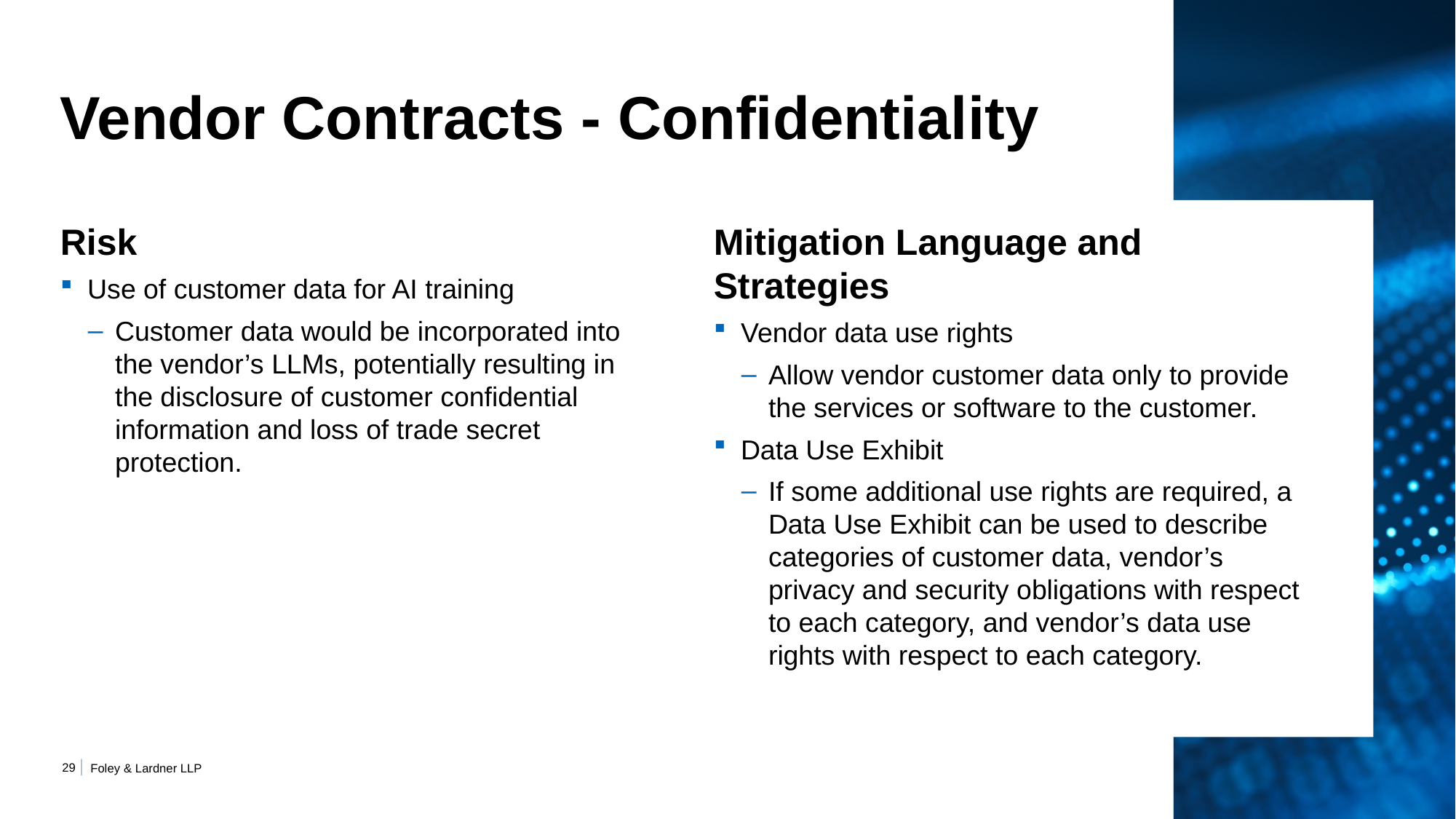

# Vendor Contracts - Confidentiality
Risk
Use of customer data for AI training
Customer data would be incorporated into the vendor’s LLMs, potentially resulting in the disclosure of customer confidential information and loss of trade secret protection.

Mitigation Language and Strategies
Vendor data use rights
Allow vendor customer data only to provide the services or software to the customer.
Data Use Exhibit
If some additional use rights are required, a Data Use Exhibit can be used to describe categories of customer data, vendor’s privacy and security obligations with respect to each category, and vendor’s data use rights with respect to each category.

29